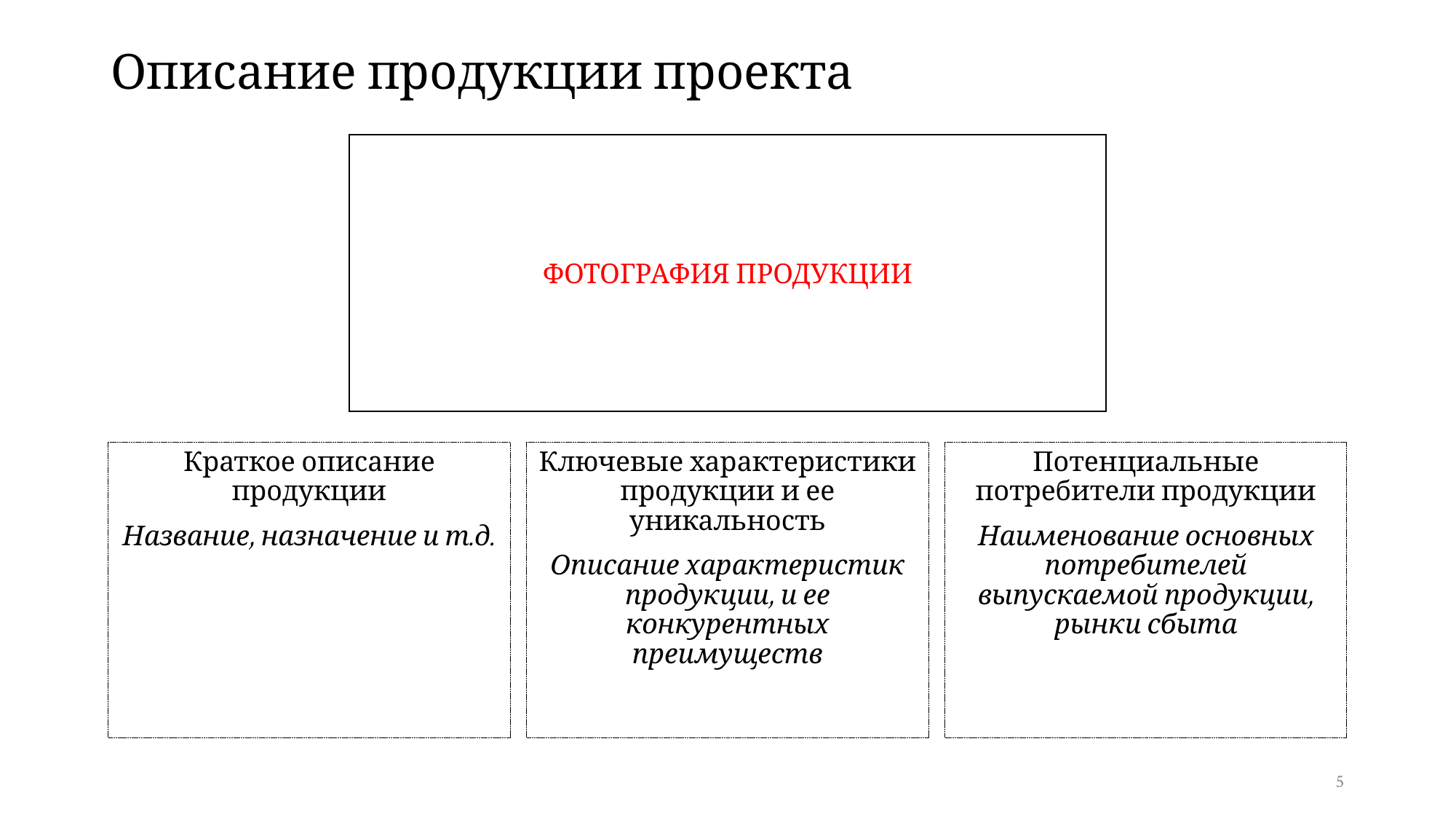

# Описание продукции проекта
ФОТОГРАФИЯ ПРОДУКЦИИ
Краткое описание продукции
Название, назначение и т.д.
Ключевые характеристики продукции и ее уникальность
Описание характеристик продукции, и ее конкурентных преимуществ
Потенциальные потребители продукции
Наименование основных потребителей выпускаемой продукции, рынки сбыта
5